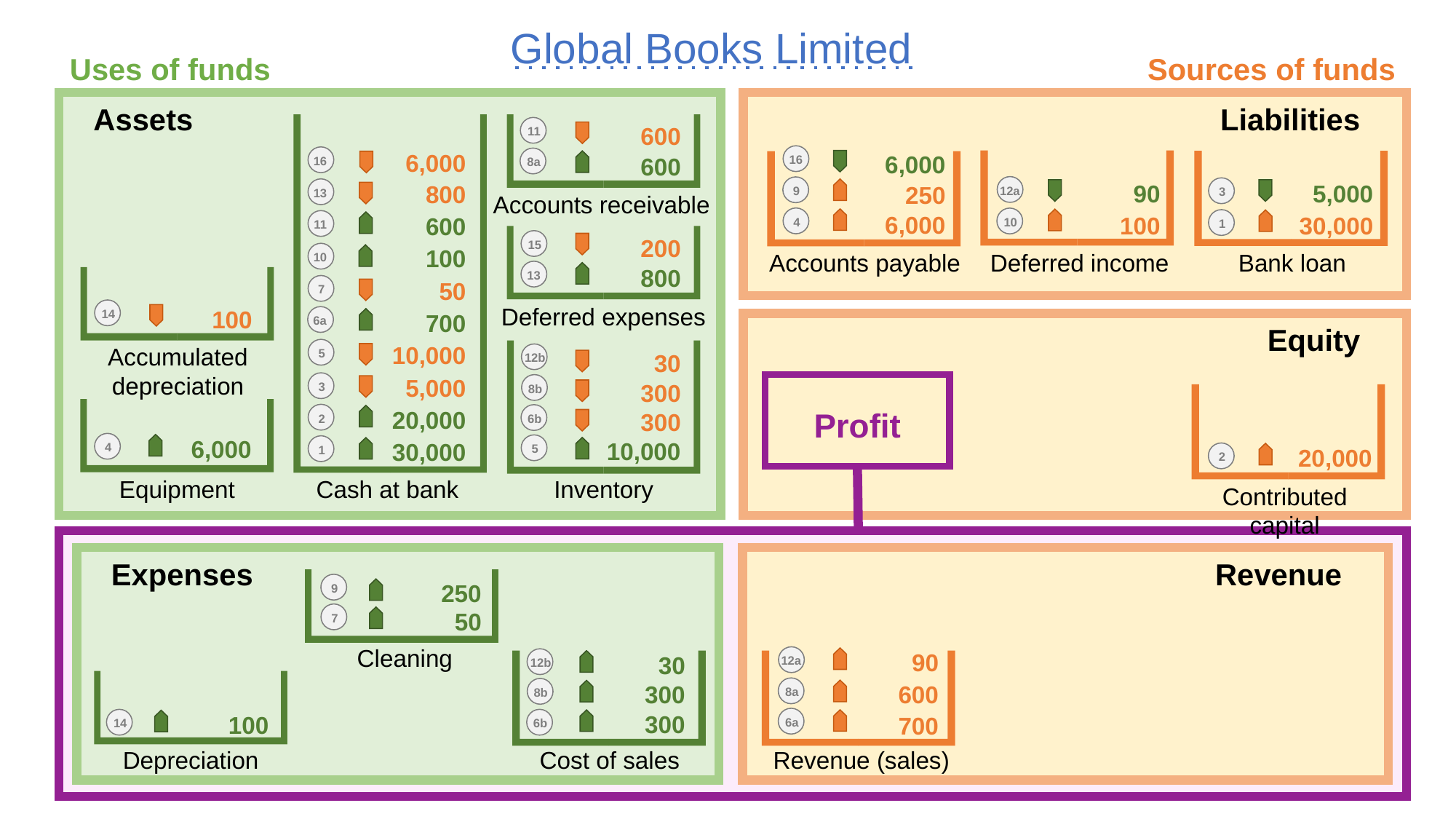

Global Books Limited
Uses of funds
Sources of funds
_Assets
Liabilities_

600

11

6,000
6,000

16
600

16

8a

5,000
90
800
250

12a

9

3

13

Accounts receivable
6,000
100
30,000
600

4

10

1

11

200

15

100
Accounts payable
Deferred income
Bank loan

10

800

13

50

7

Deferred expenses
100

14
700

6a

Equity_
10,000
Accumulated depreciation

5

30

12b

5,000
300

3
Profit

8b

20,000
300

2

6b

6,000
10,000
30,000

4

5

1

20,000

2

Equipment
Cash at bank
Inventory
Contributed capital

_Expenses
Revenue_

250

9

50

7

Cleaning
90
30

12a

12b

600
300

8a

8b

300
100
700

6a

14

6b

Depreciation
Cost of sales
Revenue (sales)